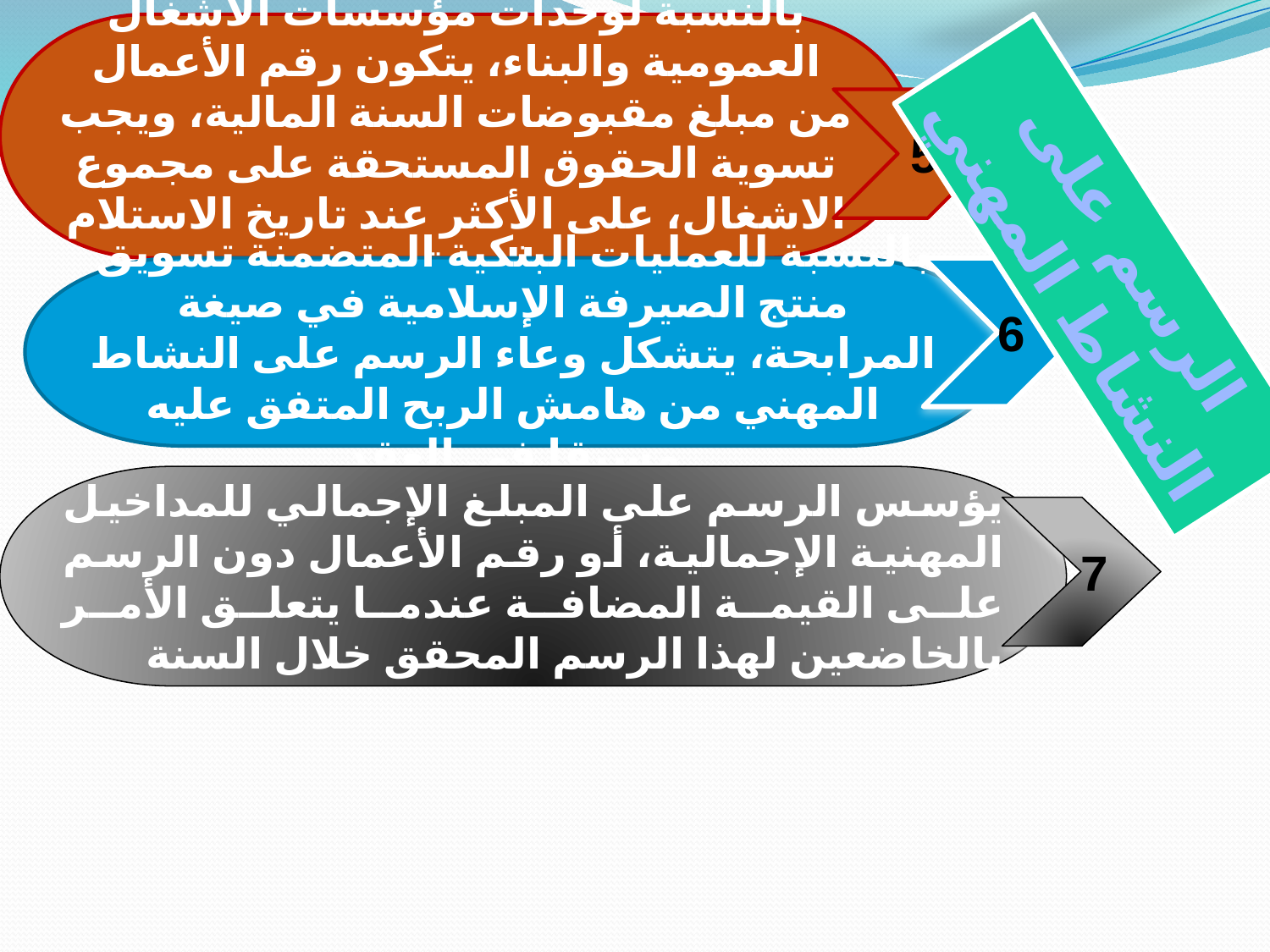

بالنسبة لوحدات مؤسسات الأشغال العمومية والبناء، يتكون رقم الأعمال من مبلغ مقبوضات السنة المالية، ويجب تسوية الحقوق المستحقة على مجموع الاشغال، على الأكثر عند تاريخ الاستلام المؤقت
5
الرسم على النشاط المهني
بالنسبة للعمليات البنكية المتضمنة تسويق منتج الصيرفة الإسلامية في صيغة المرابحة، يتشكل وعاء الرسم على النشاط المهني من هامش الربح المتفق عليه مسبقا في العقد
6
يؤسس الرسم على المبلغ الإجمالي للمداخيل المهنية الإجمالية، أو رقم الأعمال دون الرسم على القيمة المضافة عندما يتعلق الأمر بالخاضعين لهذا الرسم المحقق خلال السنة
7